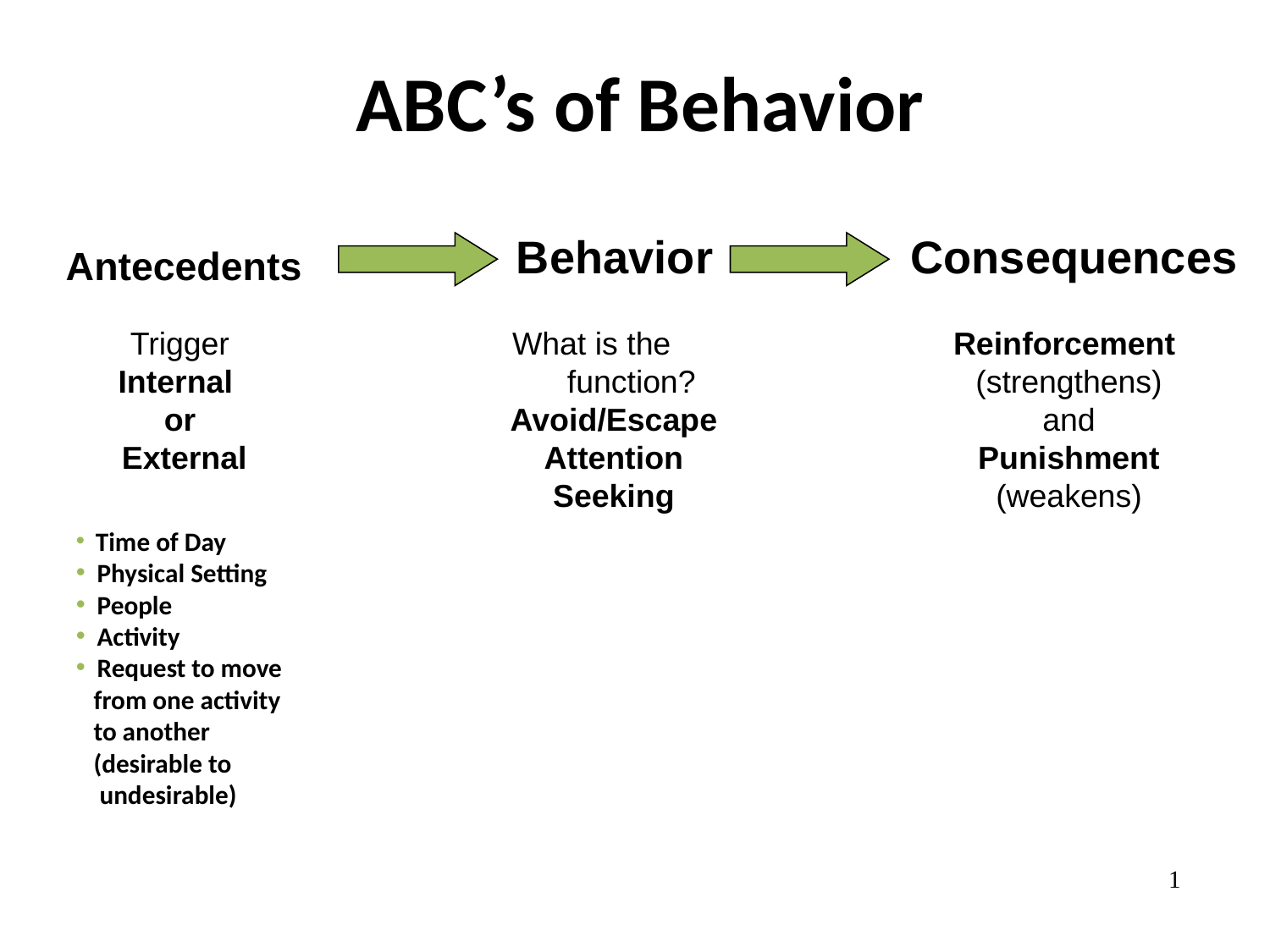

ABC’s of Behavior
 Behavior
Consequences

	 Antecedents

Trigger
Internal
or
 External
What is the          function?
Avoid/Escape
Attention Seeking
Reinforcement
(strengthens)
and
Punishment
(weakens)
  Time of Day
  Physical Setting
  People
  Activity
  Request to move
   from one activity
   to another
   (desirable to
    undesirable)
1